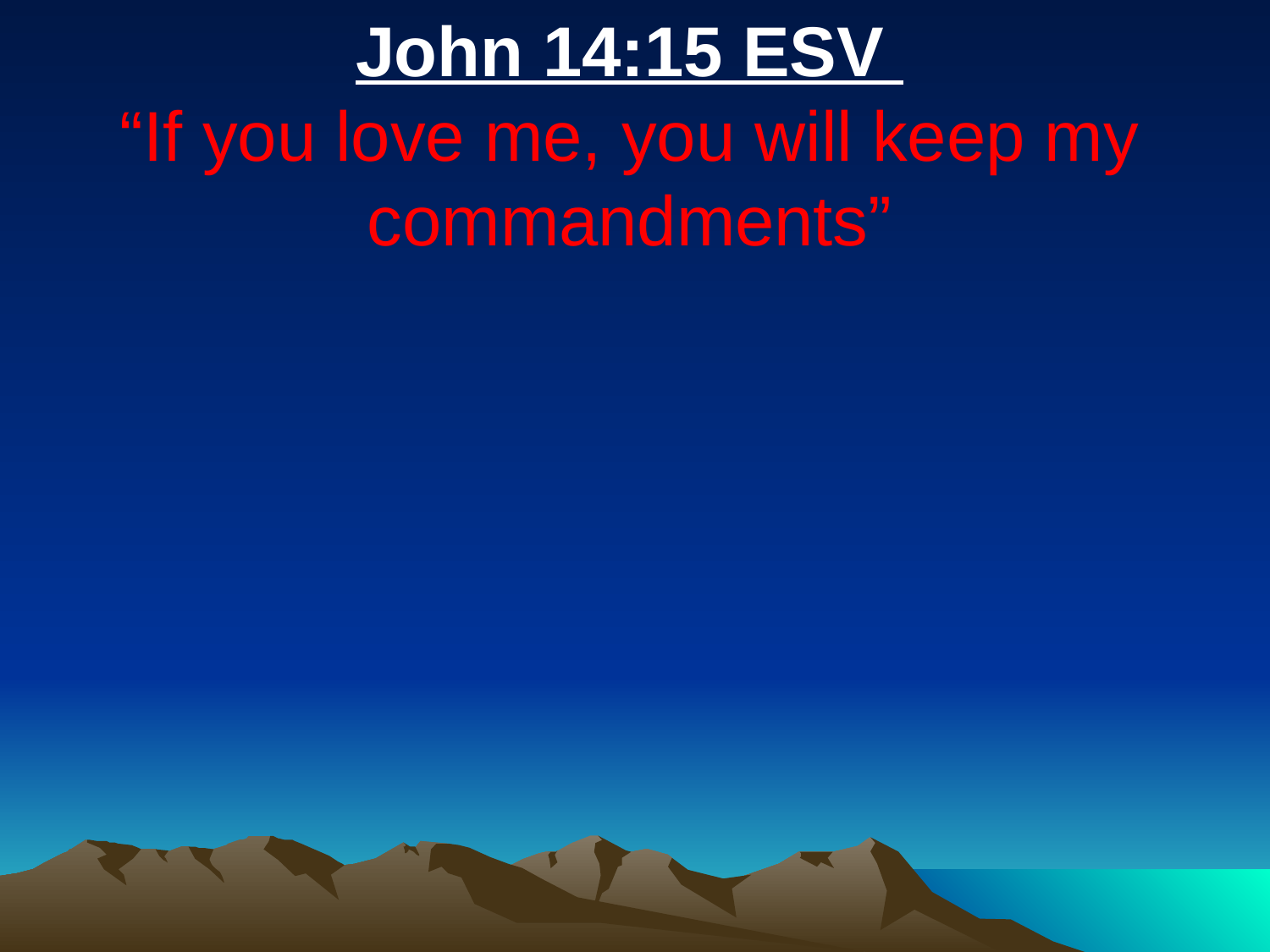

John 14:15 ESV
“If you love me, you will keep my commandments”